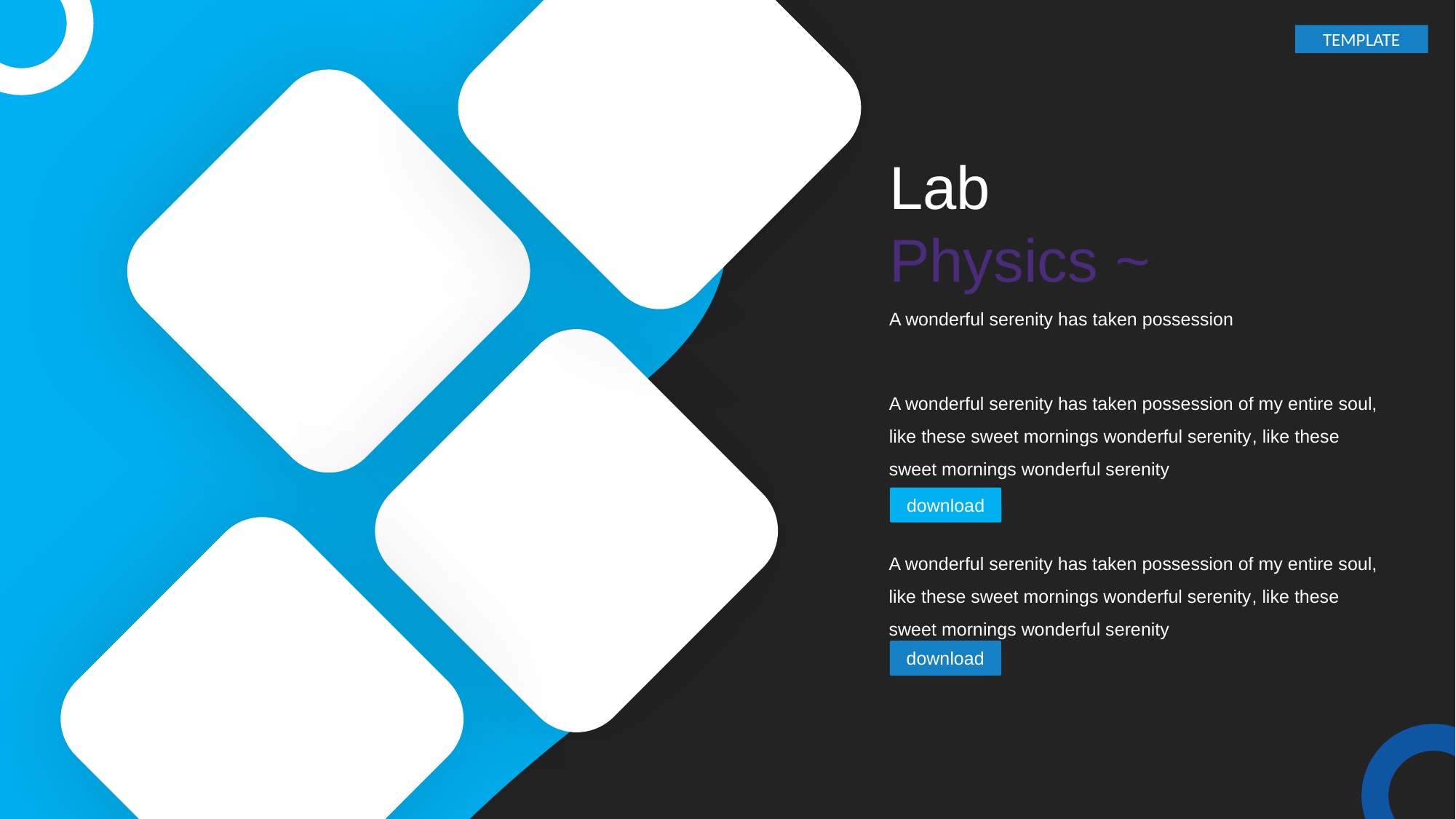

TEMPLATE

Lab
Physics ~
A wonderful serenity has taken possession

A wonderful serenity has taken possession of my entire soul, like these sweet mornings wonderful serenity, like these sweet mornings wonderful serenity
download
A wonderful serenity has taken possession of my entire soul, like these sweet mornings wonderful serenity, like these sweet mornings wonderful serenity

download